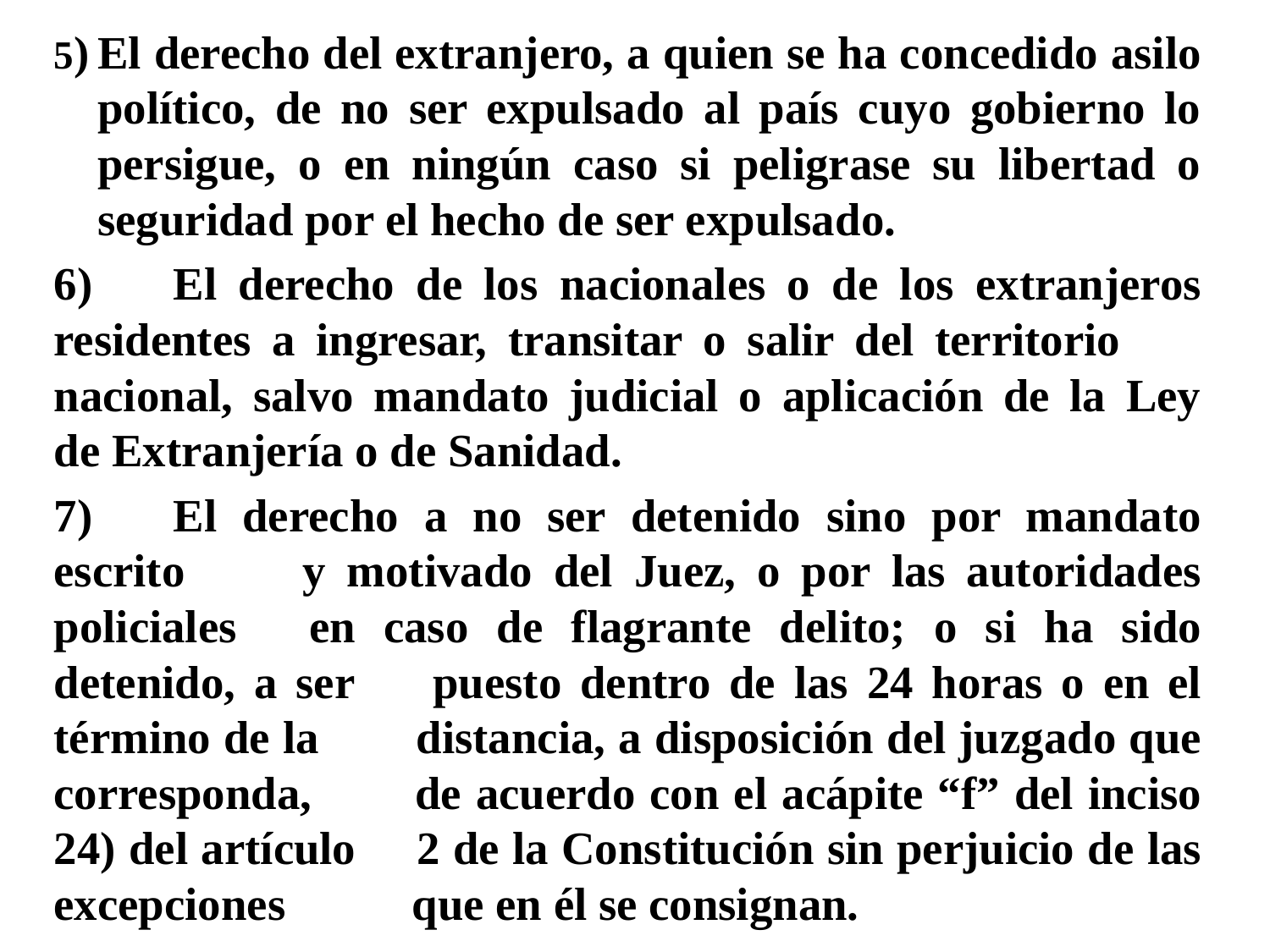

5)	El derecho del extranjero, a quien se ha concedido asilo político, de no ser expulsado al país cuyo gobierno lo persigue, o en ningún caso si peligrase su libertad o seguridad por el hecho de ser expulsado.
6)	El derecho de los nacionales o de los extranjeros 	residentes a ingresar, transitar o salir del territorio 	nacional, salvo mandato judicial o aplicación de la Ley 	de Extranjería o de Sanidad.
7)	El derecho a no ser detenido sino por mandato escrito 	y motivado del Juez, o por las autoridades policiales 	en caso de flagrante delito; o si ha sido detenido, a ser 	puesto dentro de las 24 horas o en el término de la 	distancia, a disposición del juzgado que corresponda, 	de acuerdo con el acápite “f” del inciso 24) del artículo 	2 de la Constitución sin perjuicio de las excepciones 	que en él se consignan.